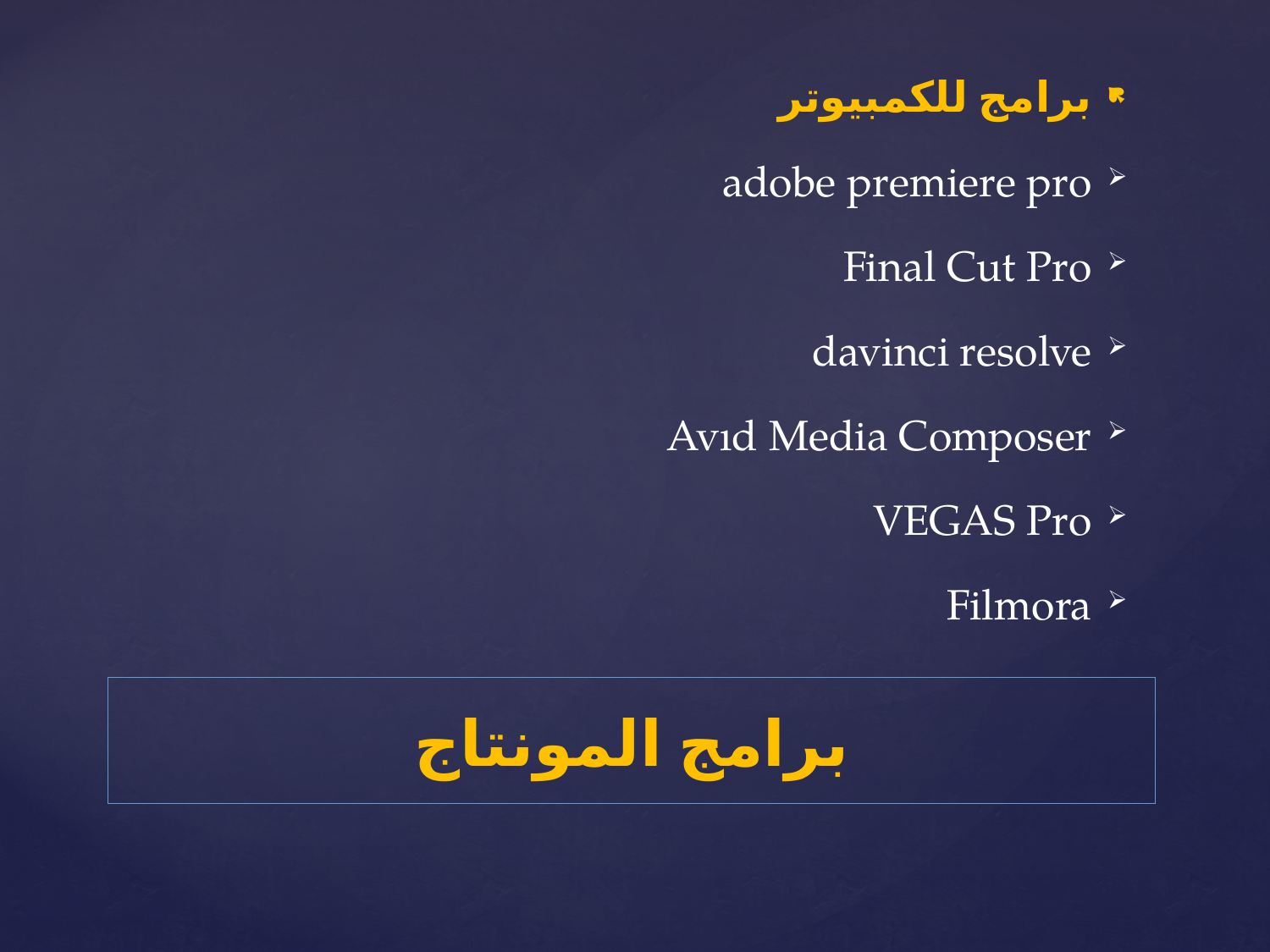

برامج للكمبيوتر
adobe premiere pro
Final Cut Pro
davinci resolve
Avıd Media Composer
VEGAS Pro
Filmora
# برامج المونتاج